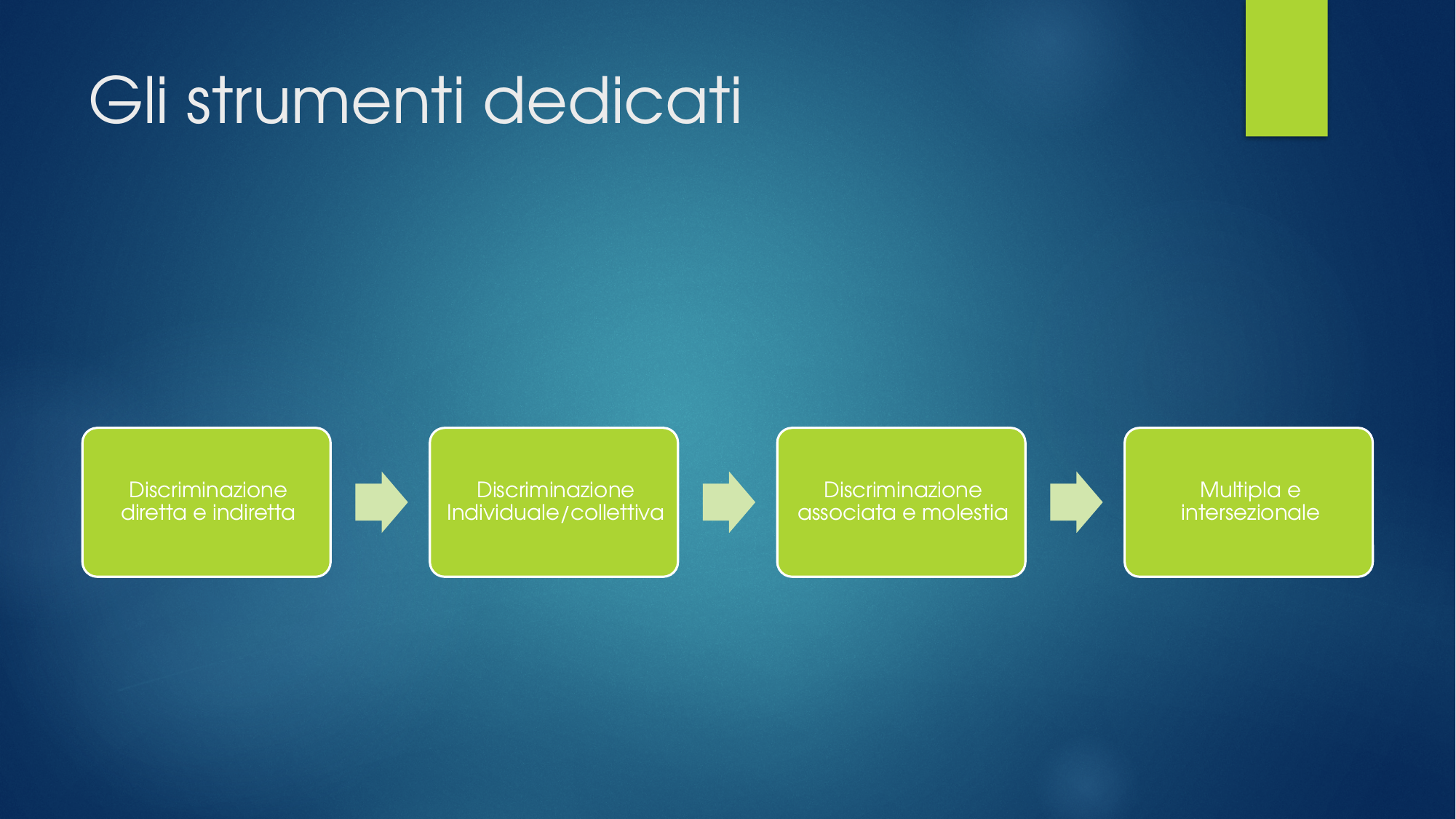

# Gli strumenti dedicati
Discriminazione diretta e indiretta

Discriminazione Individuale/collettiva

Discriminazione associata e molestia

Multipla e intersezionale